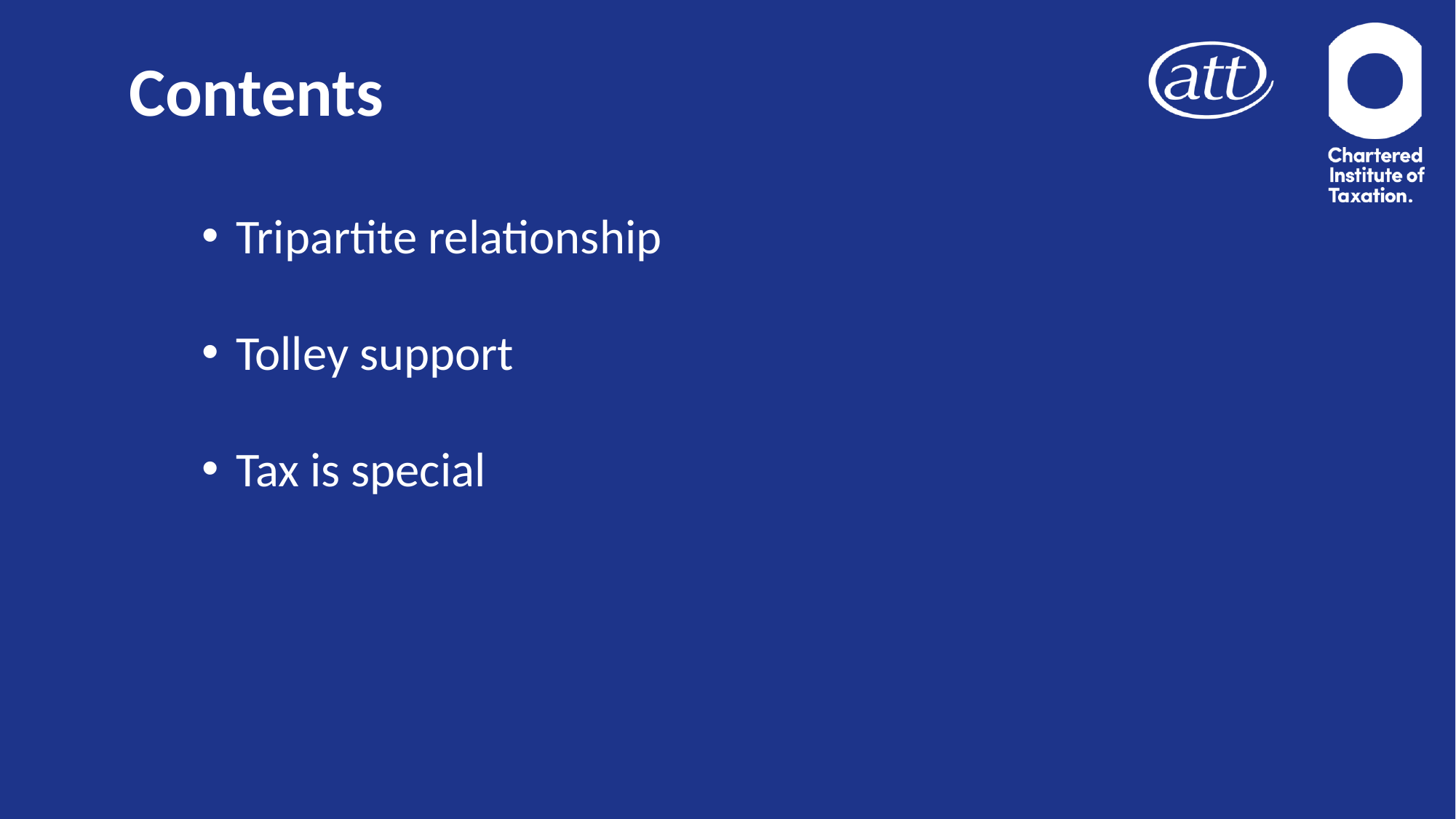

# Contents
Tripartite relationship

Tolley support

Tax is special